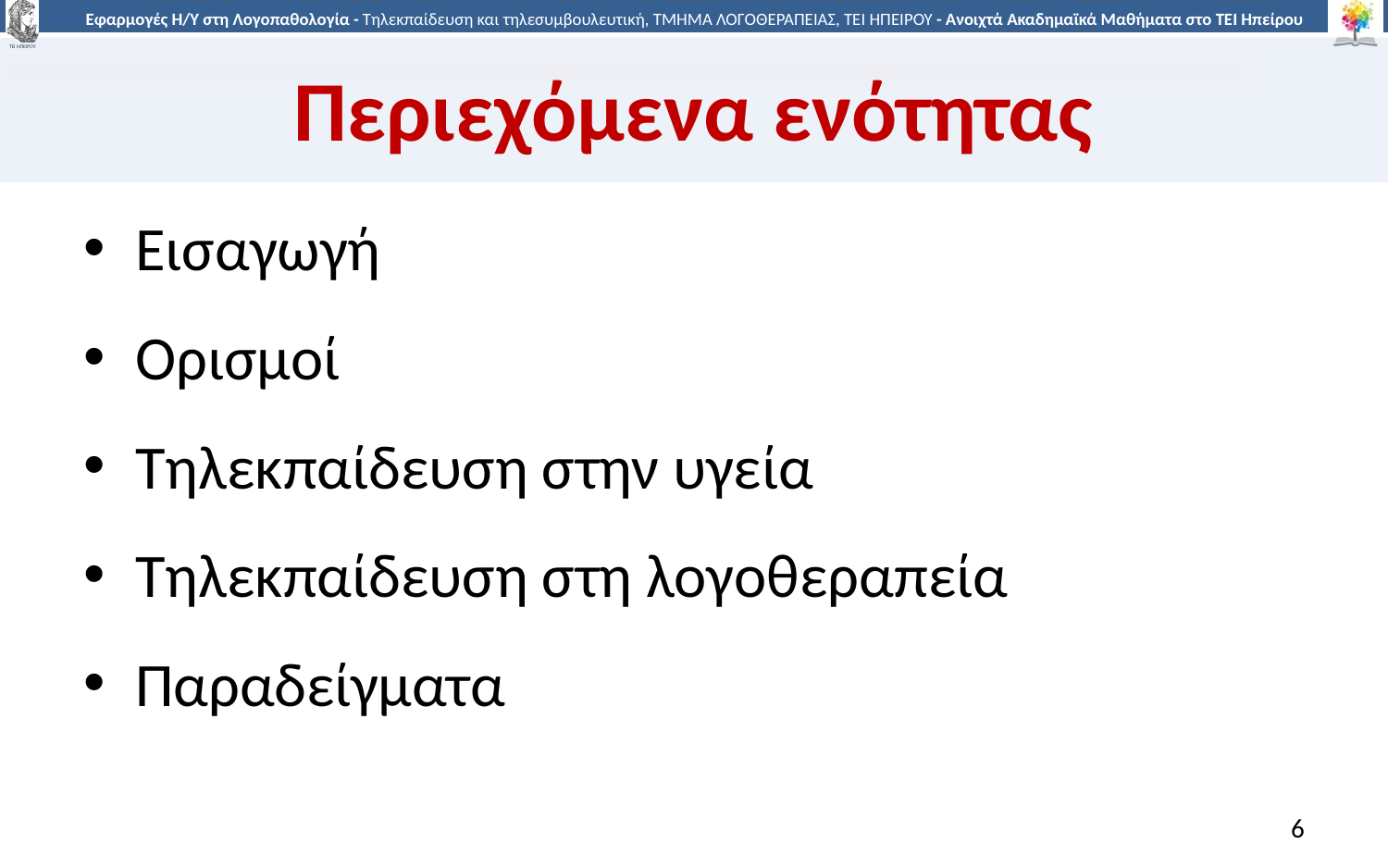

# Περιεχόμενα ενότητας
Εισαγωγή
Ορισμοί
Τηλεκπαίδευση στην υγεία
Τηλεκπαίδευση στη λογοθεραπεία
Παραδείγματα

6